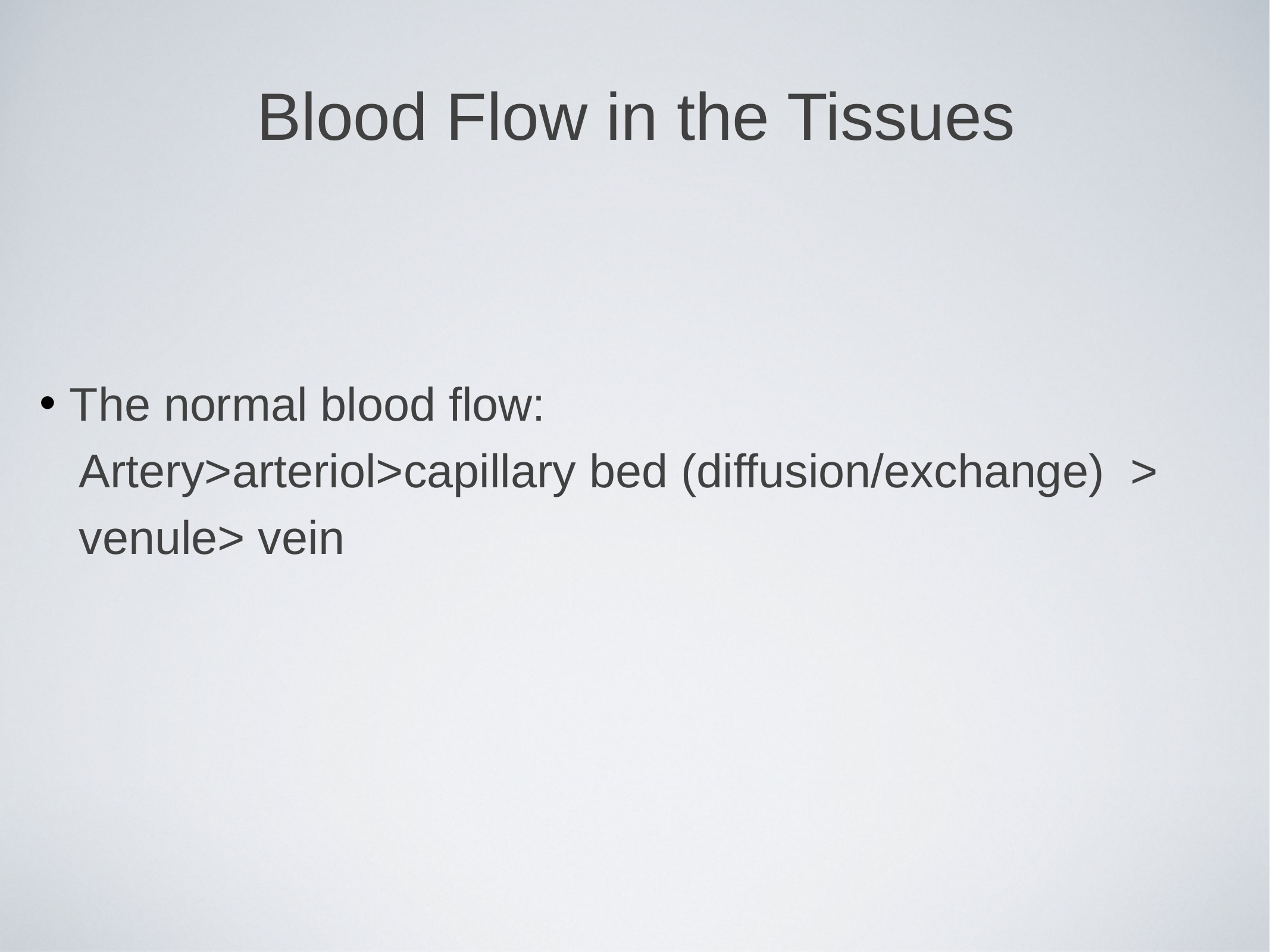

# Blood Flow in the Tissues
The normal blood flow:
   Artery>arteriol>capillary bed (diffusion/exchange)  >
   venule> vein